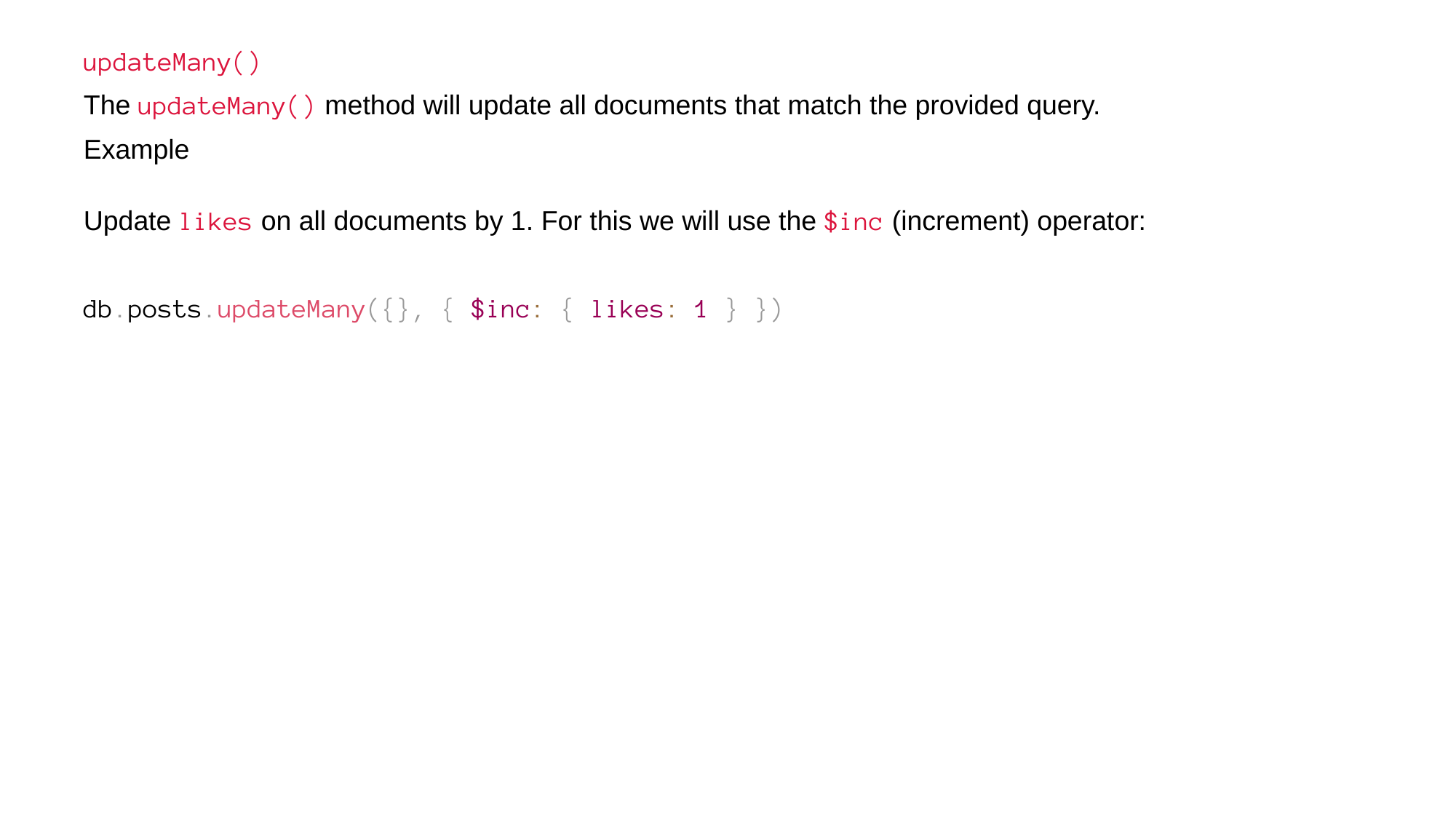

updateMany()
The updateMany() method will update all documents that match the provided query.
Example
Update likes on all documents by 1. For this we will use the $inc (increment) operator:
db.posts.updateMany({}, { $inc: { likes: 1 } })